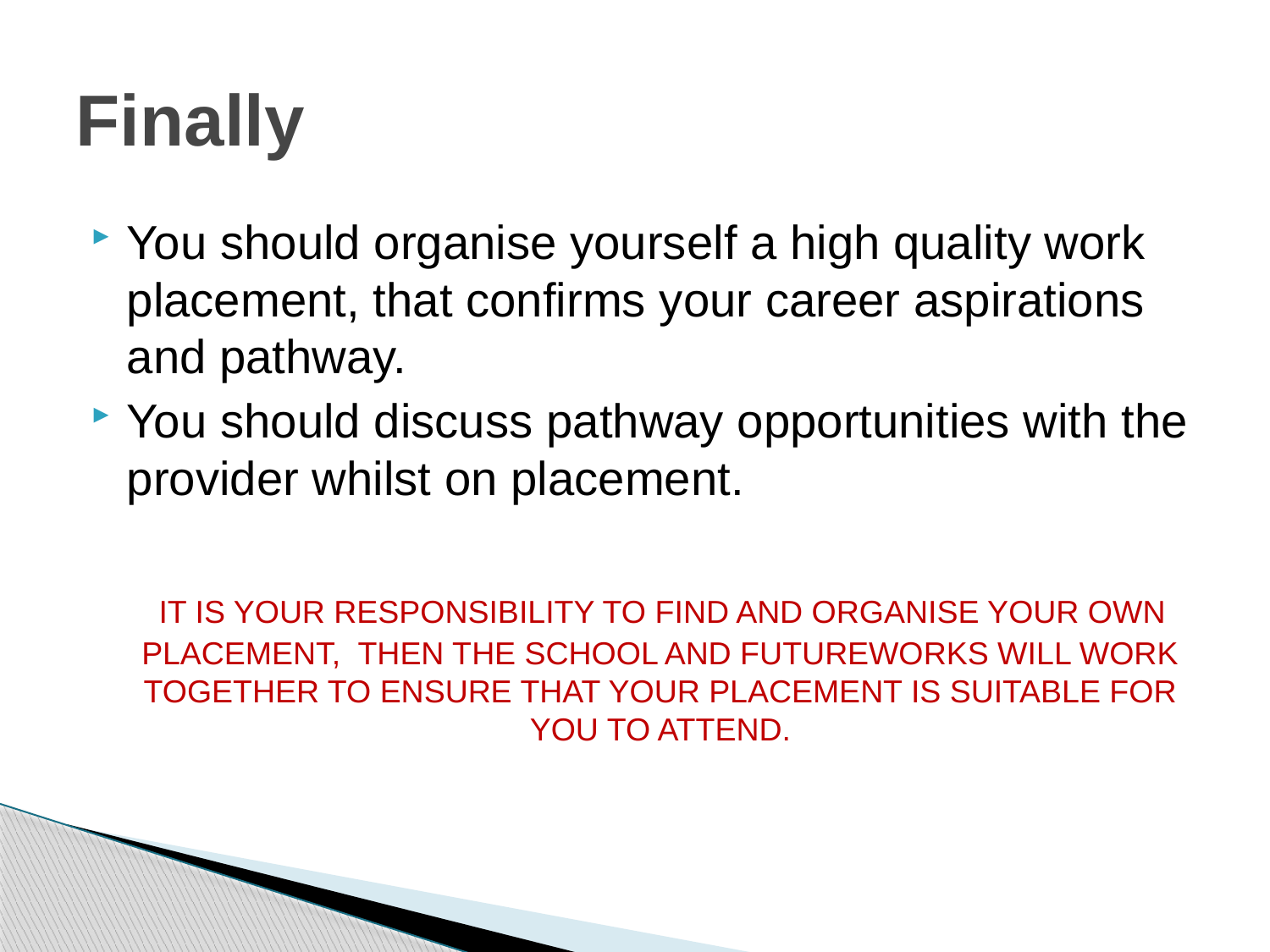

# Finally
You should organise yourself a high quality work placement, that confirms your career aspirations and pathway.
You should discuss pathway opportunities with the provider whilst on placement.

   IT IS YOUR RESPONSIBILITY TO FIND AND ORGANISE YOUR OWN PLACEMENT,  THEN THE SCHOOL AND FUTUREWORKS WILL WORK TOGETHER TO ENSURE THAT YOUR PLACEMENT IS SUITABLE FOR YOU TO ATTEND.